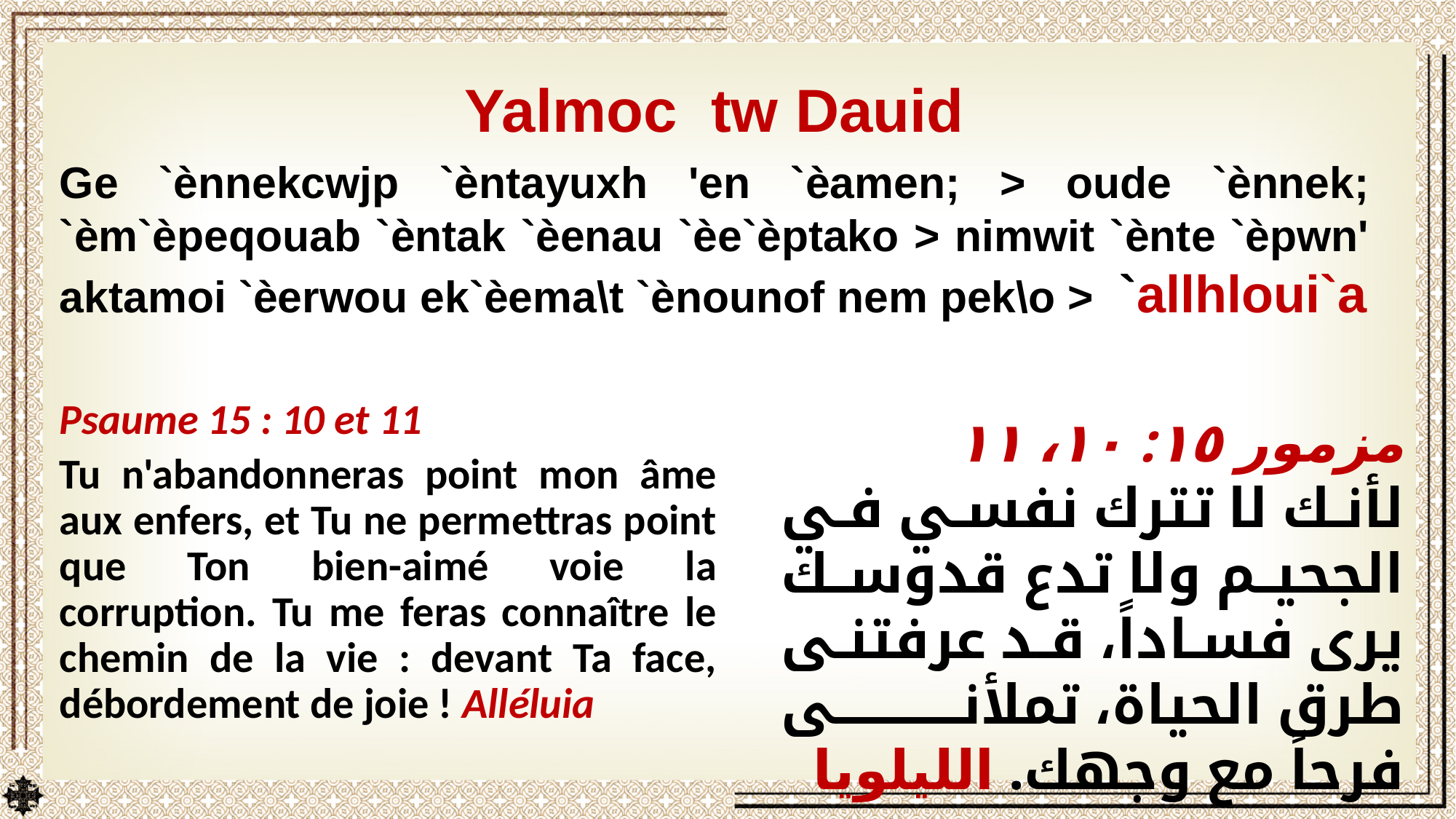

Yalmoc  tw Dauid
Ge `ènnekcwjp `èntayuxh 'en `èamen; > oude `ènnek; `èm`èpeqouab `èntak `èenau `èe`èptako > nimwit `ènte `èpwn' aktamoi `èerwou ek`èema\t `ènounof nem pek\o >  `allhloui`a

Psaume 15 : 10 et 11
Tu n'abandonneras point mon âme aux enfers, et Tu ne permettras point que Ton bien-aimé voie la corruption. Tu me feras connaître le chemin de la vie : devant Ta face, débordement de joie ! Alléluia

مزمور ١٥: ١٠، ١١
لأنك لا تترك نفسي في الجحيم ولا تدع قدوسك يرى فساداً، قد عرفتنى طرق الحياة، تملأنى فرحاً مع وجهك. الليلويا